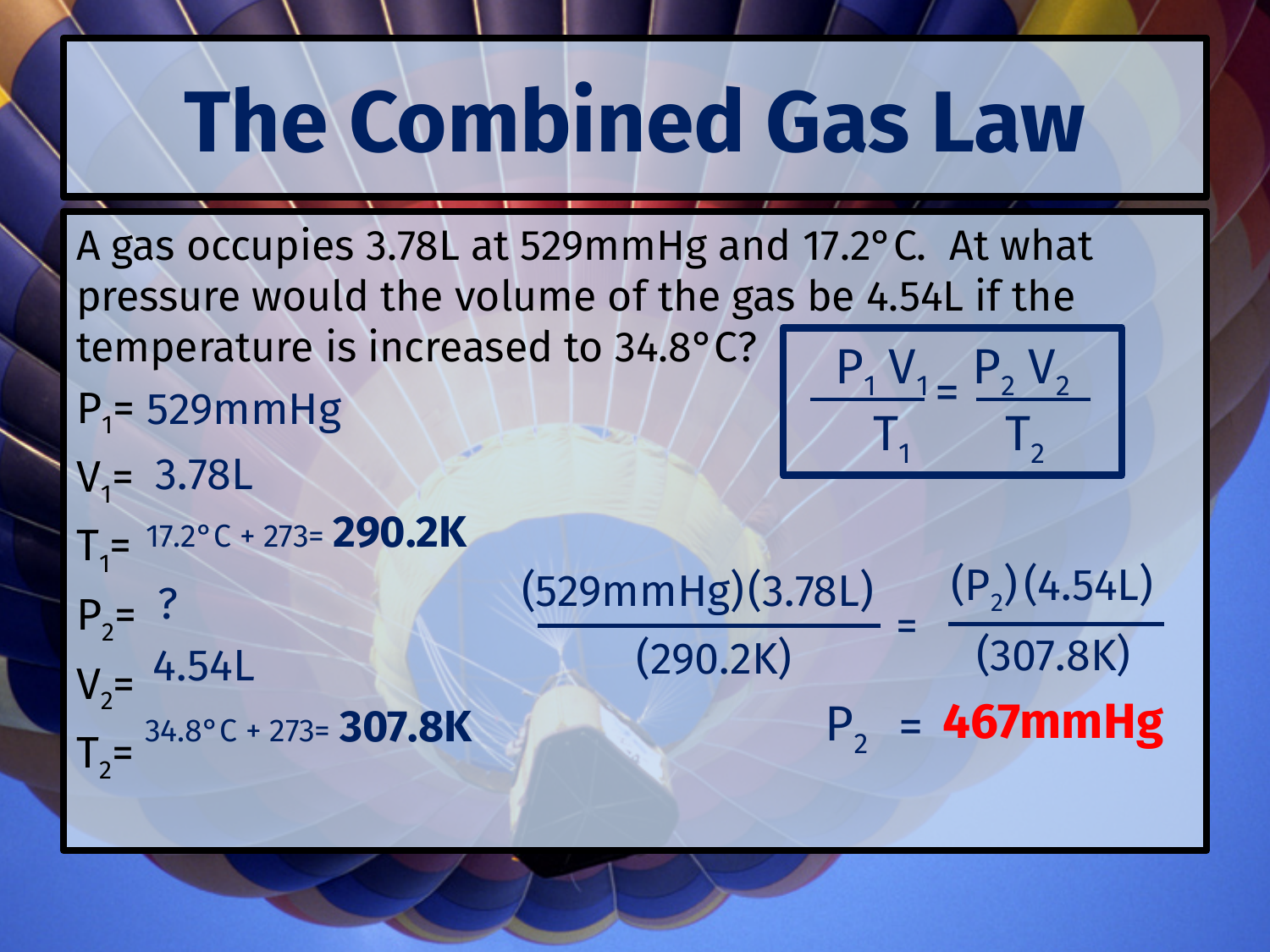

# The Combined Gas Law
A gas occupies 3.78L at 529mmHg and 17.2°C.  At what pressure would the volume of the gas be 4.54L if the temperature is increased to 34.8°C?
P1=
V1=
T1=
P2=
V2=
T2=

P1 V1     P2 V2
 T1           T2
=
529mmHg
3.78L
17.2°C + 273= 290.2K

(P2)
(4.54L)
(3.78L)
(529mmHg)
?
=
(307.8K)
(290.2K)
4.54L
467mmHg
P2
=
34.8°C + 273= 307.8K